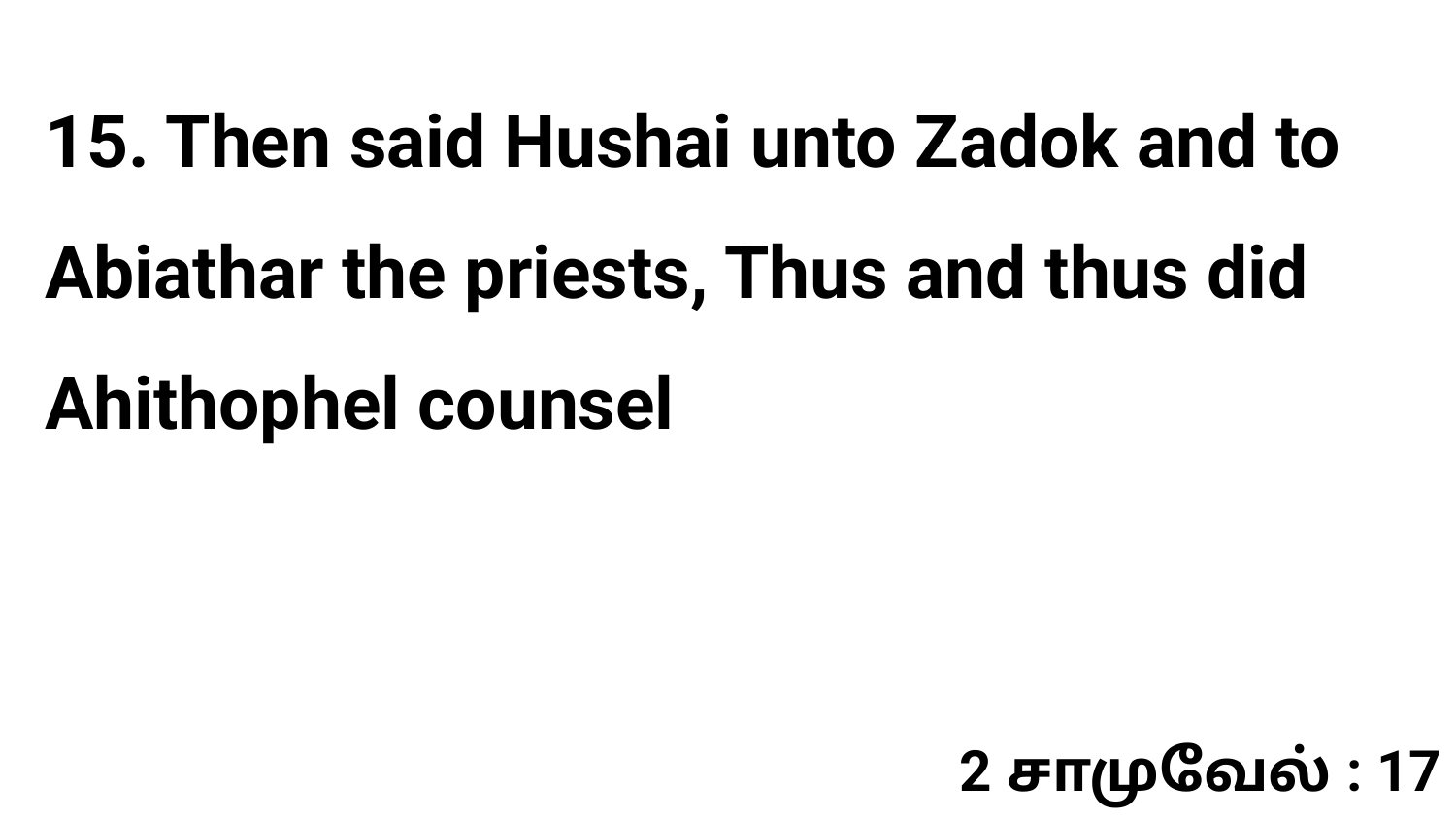

15. Then said Hushai unto Zadok and to Abiathar the priests, Thus and thus did Ahithophel counsel
2 சாமுவேல் : 17